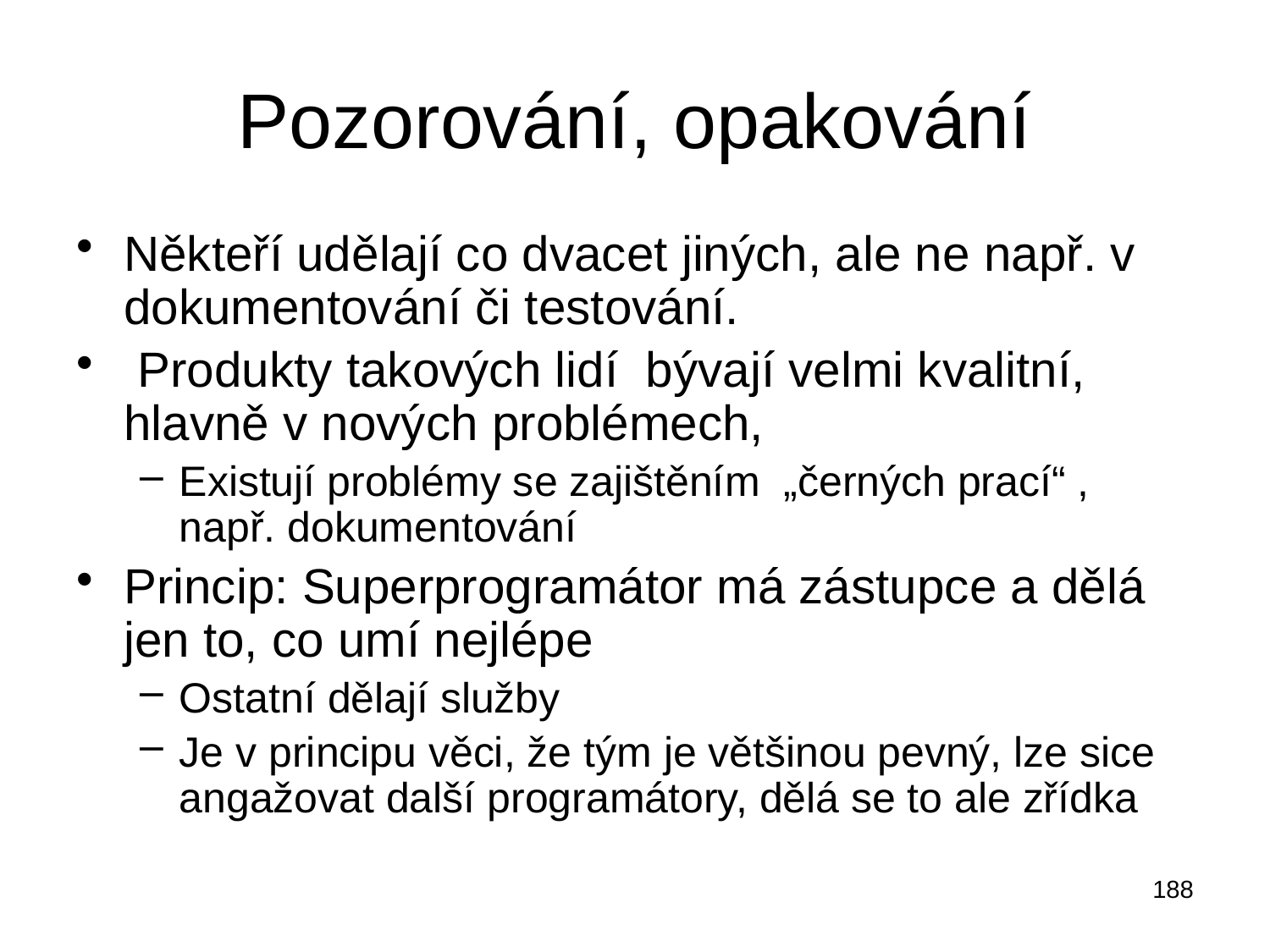

# Pozorování, opakování
Někteří udělají co dvacet jiných, ale ne např. v dokumentování či testování.
 Produkty takových lidí  bývají velmi kvalitní, hlavně v nových problémech,
Existují problémy se zajištěním  „černých prací“ , např. dokumentování
Princip: Superprogramátor má zástupce a dělá jen to, co umí nejlépe
Ostatní dělají služby
Je v principu věci, že tým je většinou pevný, lze sice  angažovat další programátory, dělá se to ale zřídka
188